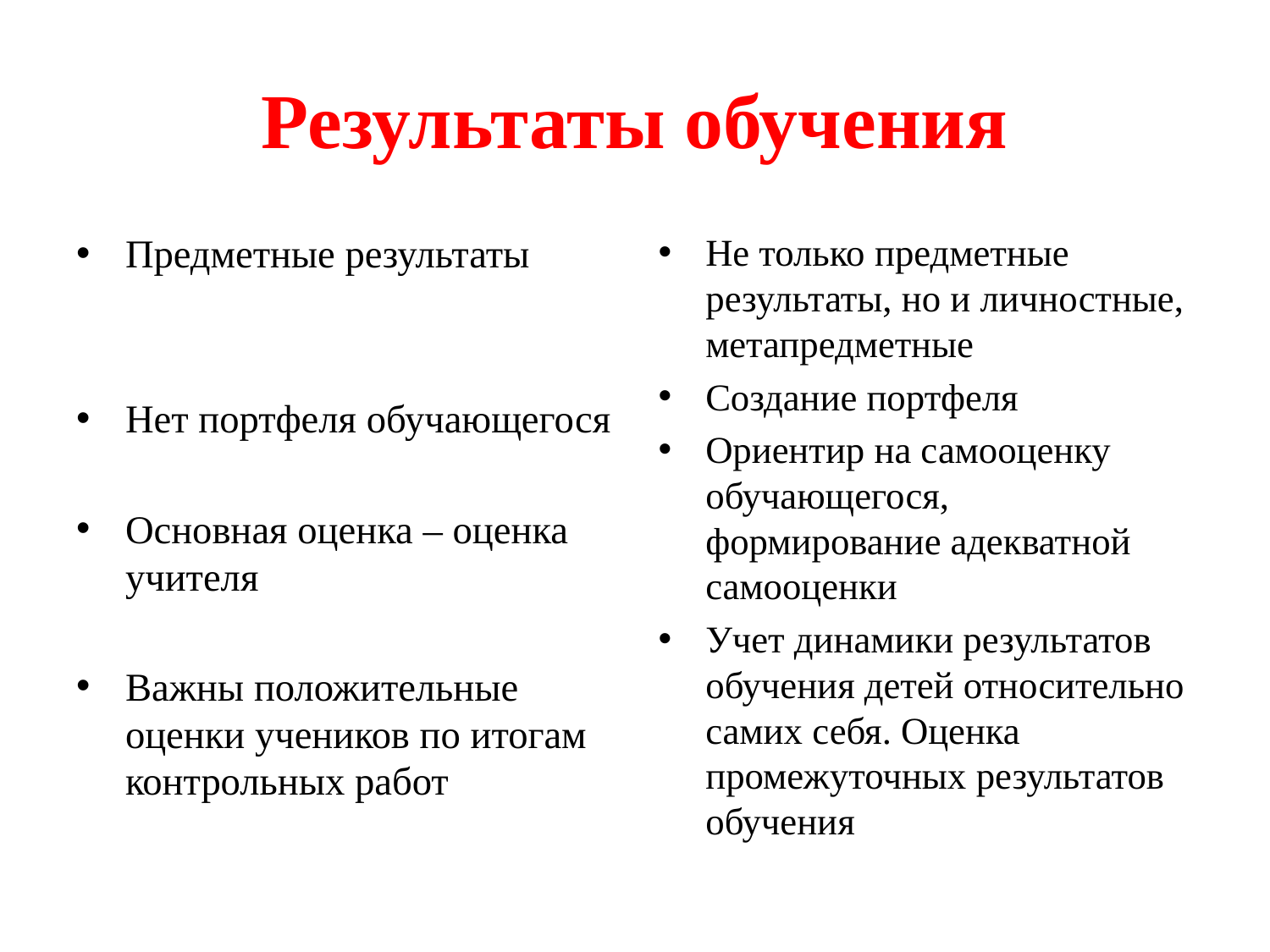

# Результаты обучения
Предметные результаты

Нет портфеля обучающегося

Основная оценка – оценка учителя

Важны положительные оценки учеников по итогам контрольных работ

Не только предметные результаты, но и личностные, метапредметные
Создание портфеля
Ориентир на самооценку обучающегося, формирование адекватной самооценки
Учет динамики результатов обучения детей относительно самих себя. Оценка промежуточных результатов обучения